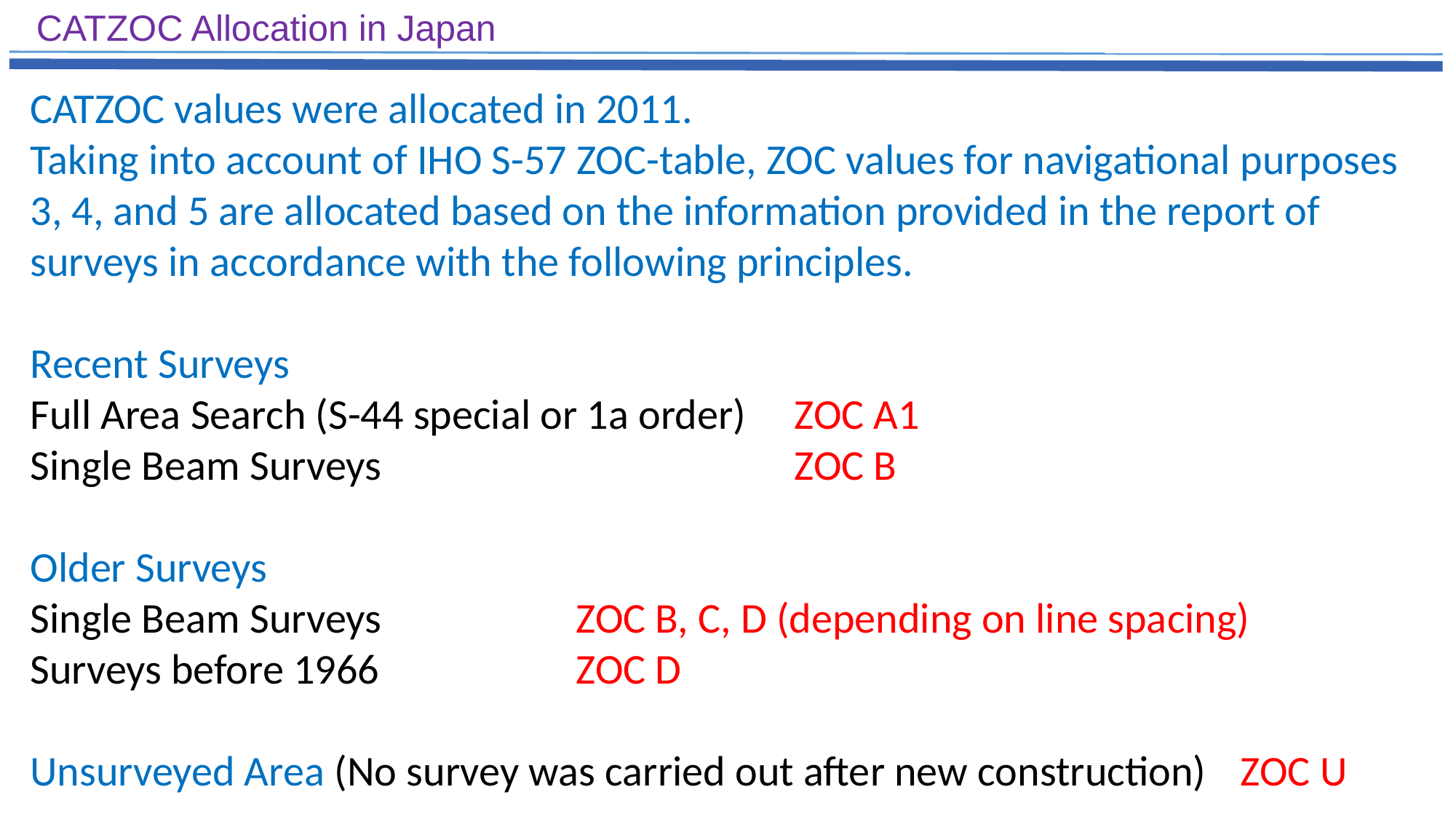

CATZOC Allocation in Japan
CATZOC values were allocated in 2011.
Taking into account of IHO S-57 ZOC-table, ZOC values for navigational purposes 3, 4, and 5 are allocated based on the information provided in the report of surveys in accordance with the following principles.

Recent Surveys
Full Area Search (S-44 special or 1a order) 	ZOC A1
Single Beam Surveys				ZOC B

Older Surveys
Single Beam Surveys		ZOC B, C, D (depending on line spacing)
Surveys before 1966		ZOC D

Unsurveyed Area (No survey was carried out after new construction) 	 ZOC U